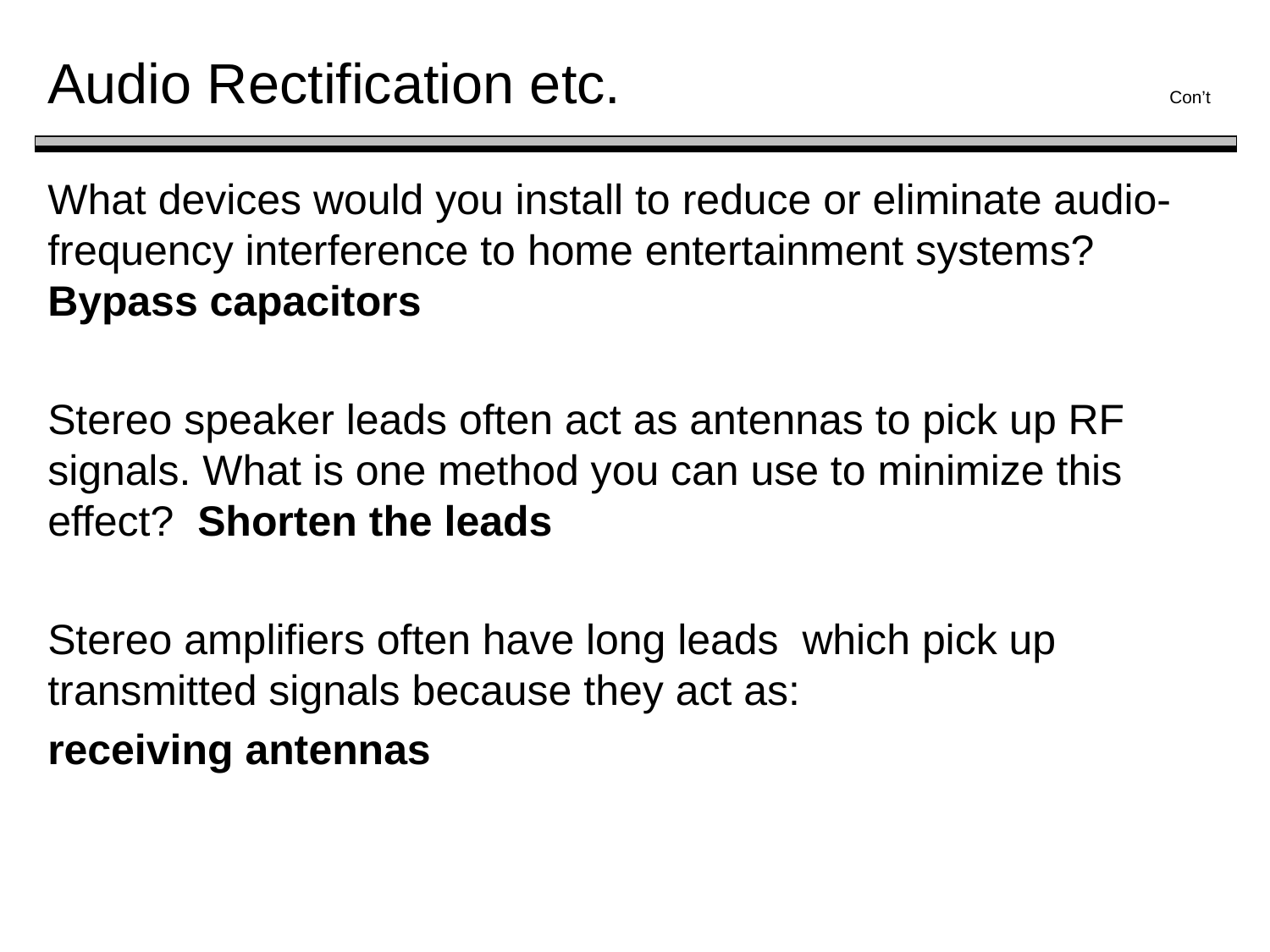

# Audio Rectification etc.                                   Con’t

What devices would you install to reduce or eliminate audio-frequency interference to home entertainment systems?  Bypass capacitors

Stereo speaker leads often act as antennas to pick up RF signals. What is one method you can use to minimize this effect?  Shorten the leads

Stereo amplifiers often have long leads  which pick up transmitted signals because they act as:
receiving antennas